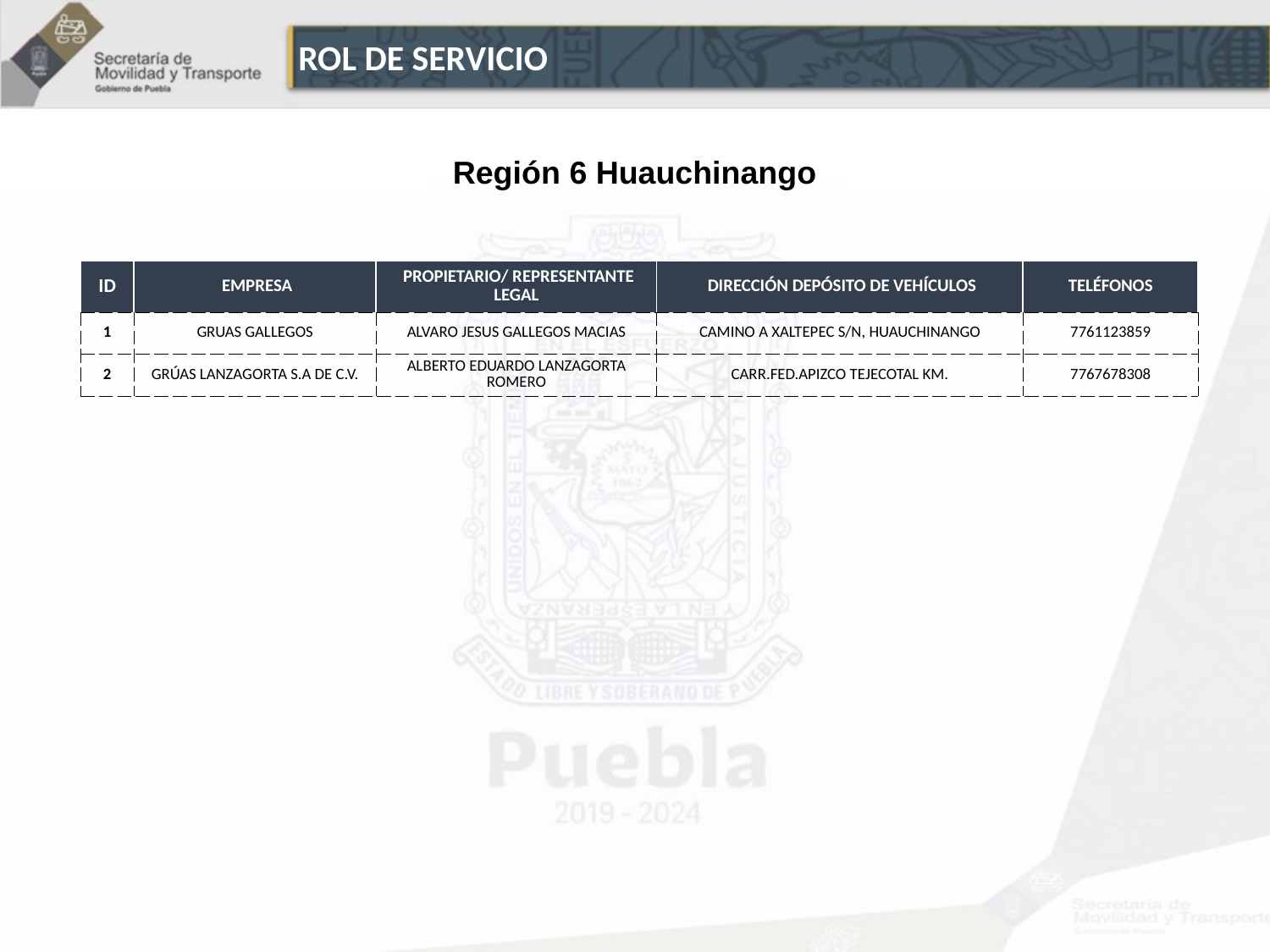

ROL DE SERVICIO
Región 6 Huauchinango
| ID | EMPRESA | PROPIETARIO/ REPRESENTANTE LEGAL | DIRECCIÓN DEPÓSITO DE VEHÍCULOS | TELÉFONOS |
| --- | --- | --- | --- | --- |
| 1 | GRUAS GALLEGOS | ALVARO JESUS GALLEGOS MACIAS | CAMINO A XALTEPEC S/N, HUAUCHINANGO | 7761123859 |
| 2 | GRÚAS LANZAGORTA S.A DE C.V. | ALBERTO EDUARDO LANZAGORTA ROMERO | CARR.FED.APIZCO TEJECOTAL KM. | 7767678308 |